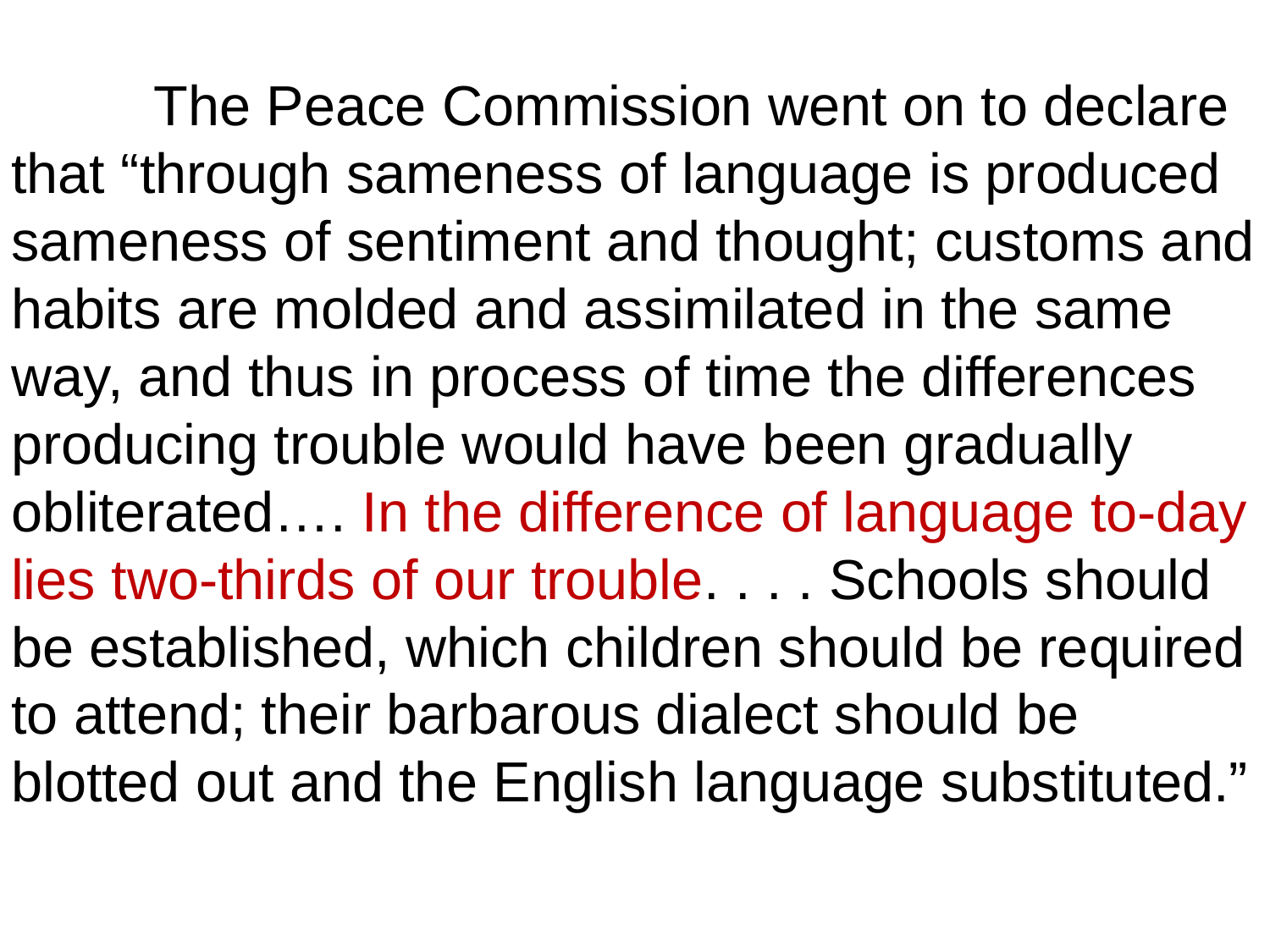

The Peace Commission went on to declare that “through sameness of language is produced sameness of sentiment and thought; customs and habits are molded and assimilated in the same way, and thus in process of time the differences producing trouble would have been gradually obliterated…. In the difference of language to-day lies two-thirds of our trouble. . . . Schools should be established, which children should be required to attend; their barbarous dialect should be blotted out and the English language substituted.”
27